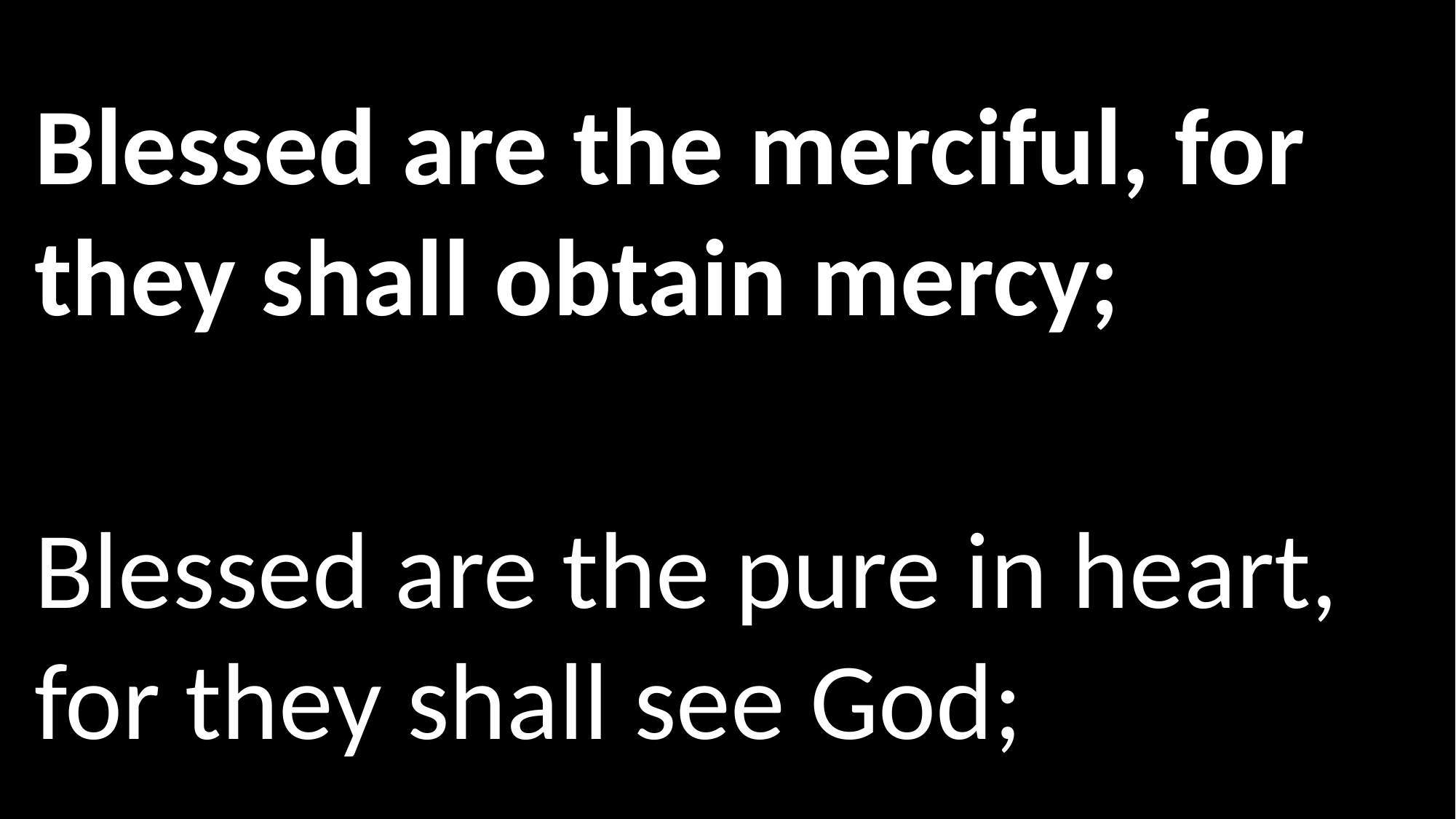

Blessed are the merciful, for they shall obtain mercy;

Blessed are the pure in heart, for they shall see God;